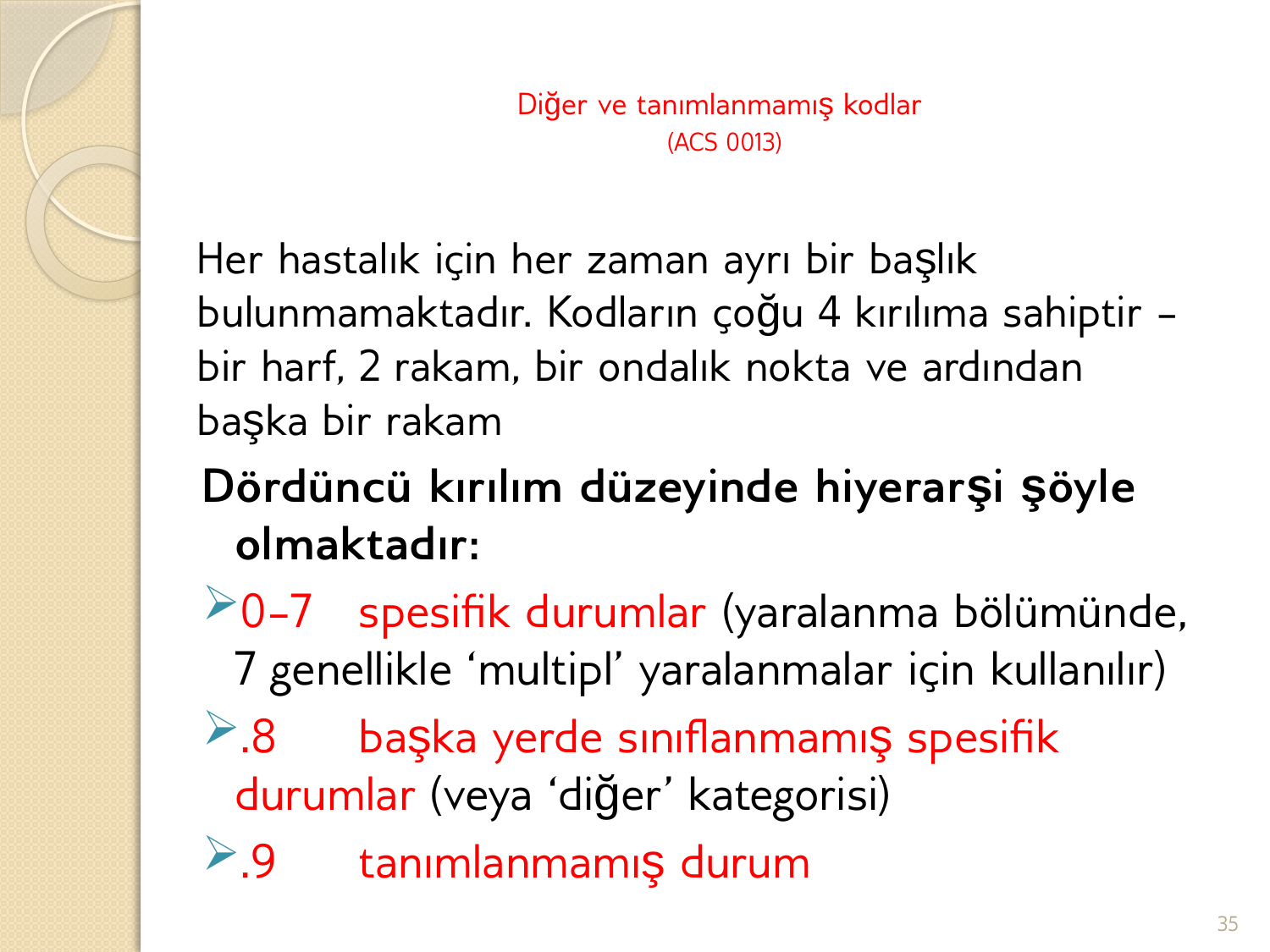

# Diğer ve tanımlanmamış kodlar (ACS 0013)
	Her hastalık için her zaman ayrı bir başlık bulunmamaktadır. Kodların çoğu 4 kırılıma sahiptir – bir harf, 2 rakam, bir ondalık nokta ve ardından başka bir rakam
Dördüncü kırılım düzeyinde hiyerarşi şöyle olmaktadır:
0–7	spesifik durumlar (yaralanma bölümünde, 7 genellikle ‘multipl’ yaralanmalar için kullanılır)
.8 	başka yerde sınıflanmamış spesifik durumlar (veya ‘diğer’ kategorisi)
.9 	tanımlanmamış durum
35